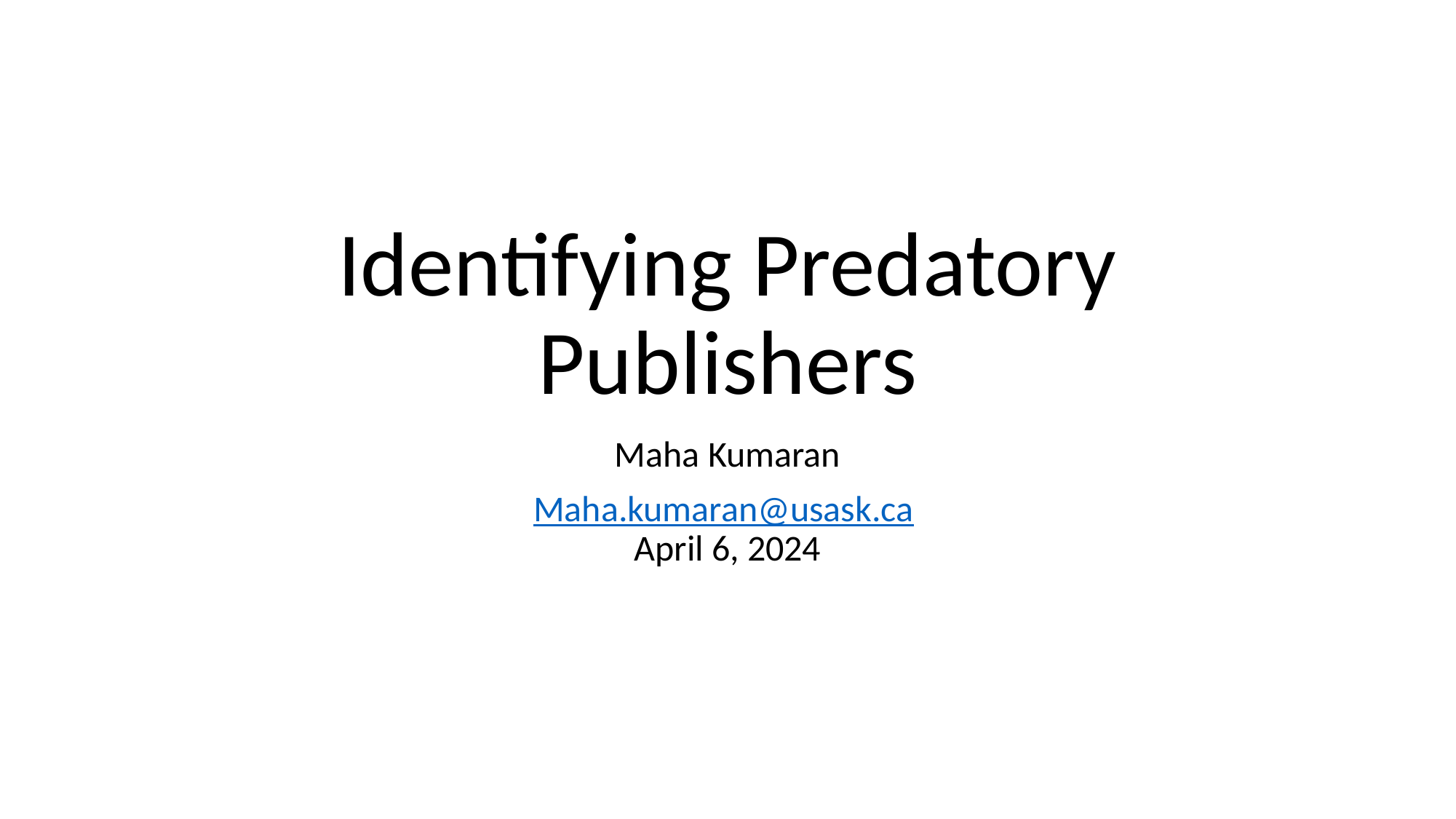

# Identifying Predatory Publishers
Maha Kumaran
Maha.kumaran@usask.ca
April 6, 2024